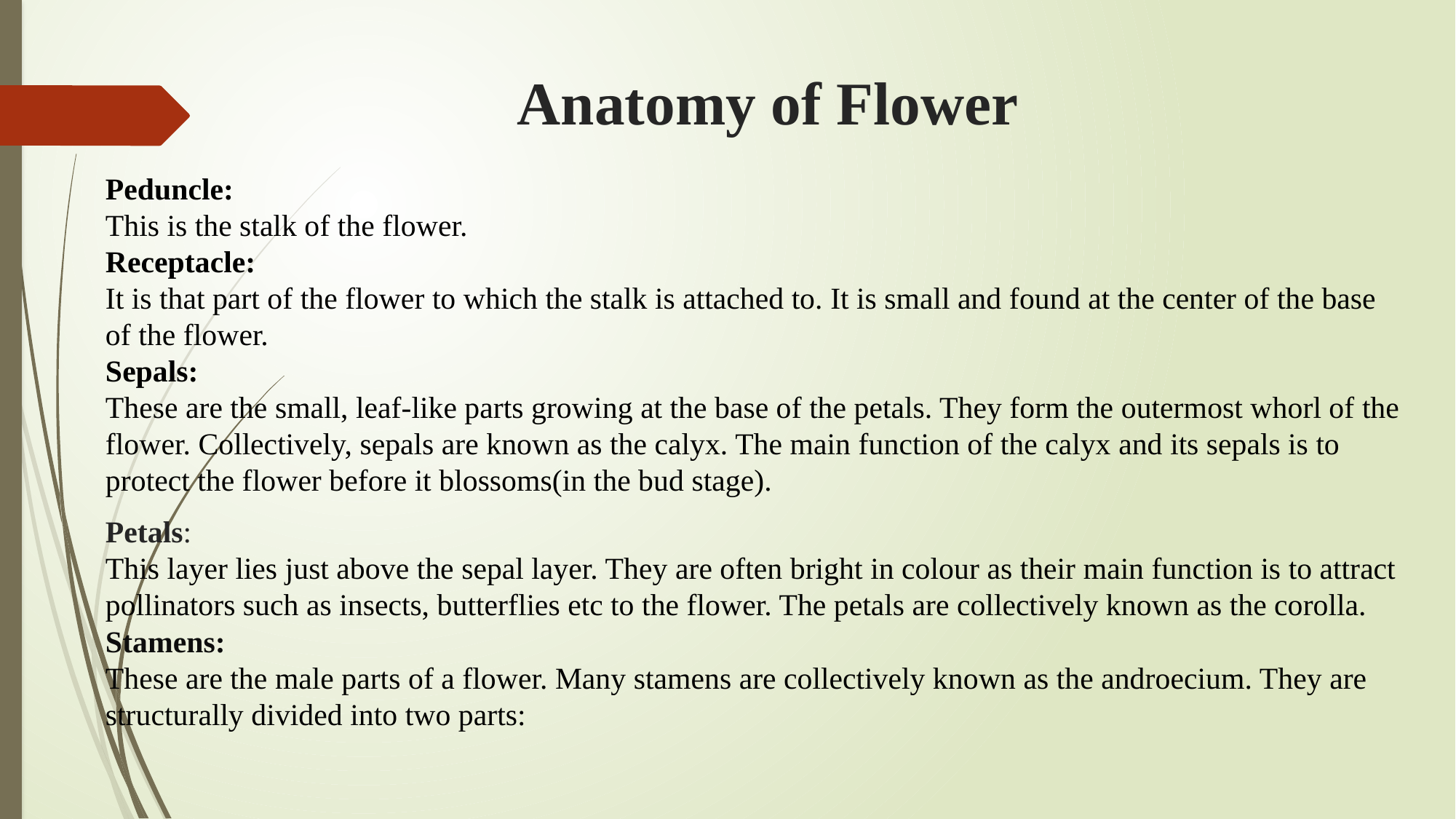

# Anatomy of Flower
Peduncle:
This is the stalk of the flower.
Receptacle:
It is that part of the flower to which the stalk is attached to. It is small and found at the center of the base of the flower.
Sepals:
These are the small, leaf-like parts growing at the base of the petals. They form the outermost whorl of the flower. Collectively, sepals are known as the calyx. The main function of the calyx and its sepals is to protect the flower before it blossoms(in the bud stage).
Petals:
This layer lies just above the sepal layer. They are often bright in colour as their main function is to attract pollinators such as insects, butterflies etc to the flower. The petals are collectively known as the corolla.
Stamens:
These are the male parts of a flower. Many stamens are collectively known as the androecium. They are structurally divided into two parts: